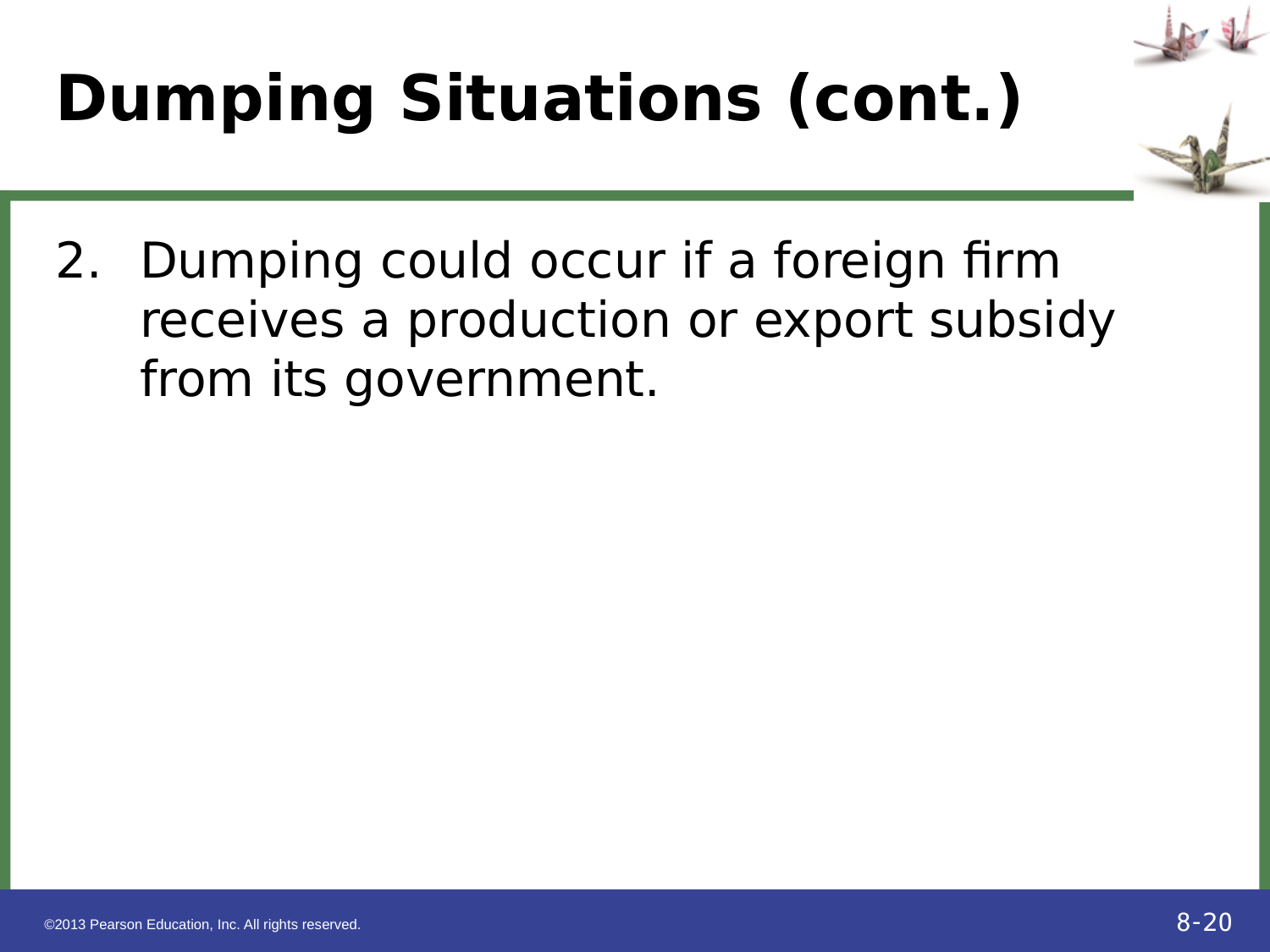

# Dumping Situations (cont.)
Dumping could occur if a foreign firm receives a production or export subsidy from its government.